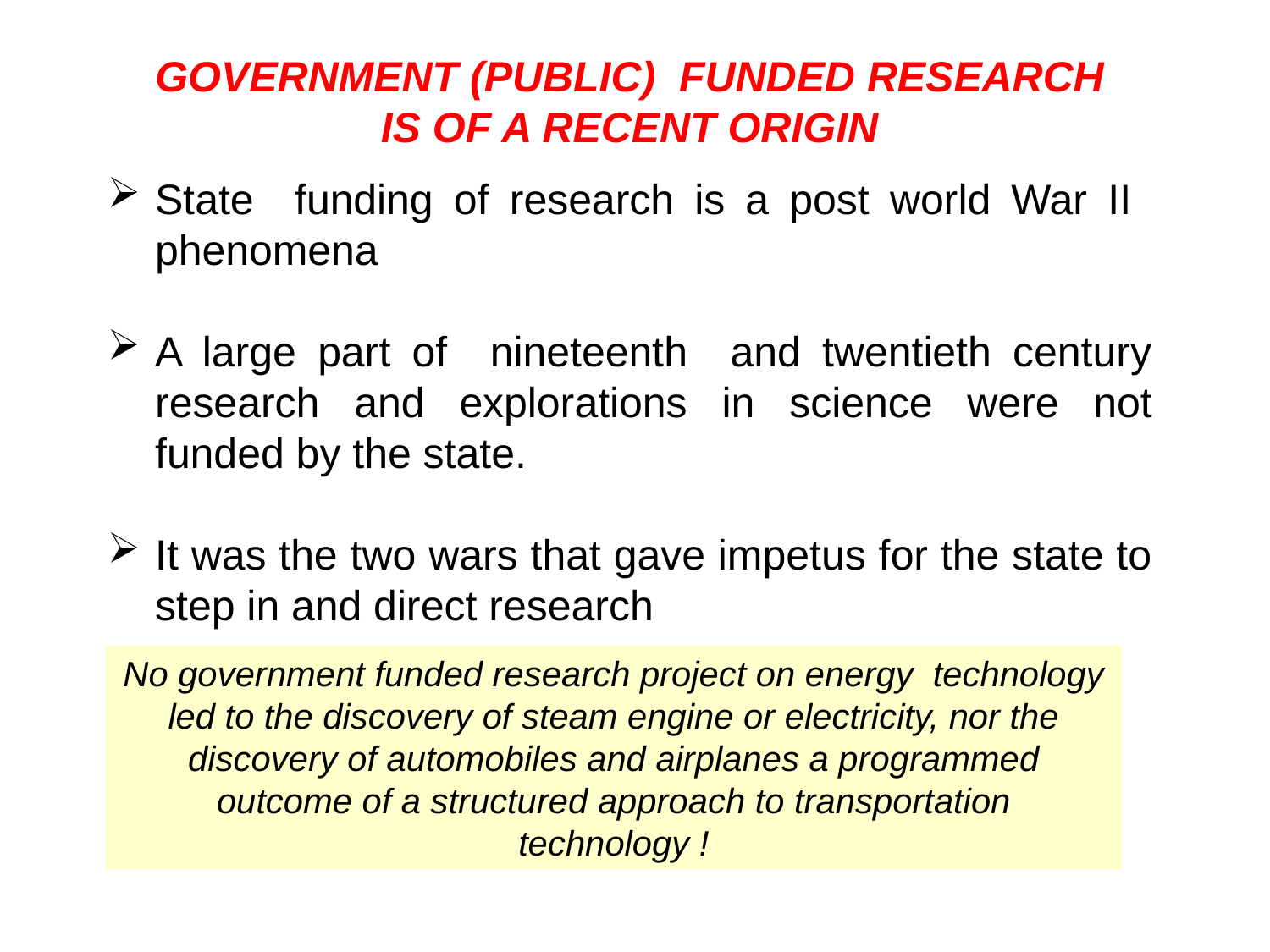

# GOVERNMENT (PUBLIC)  FUNDED RESEARCH IS OF A RECENT ORIGIN
State  funding of research is a post world War II  phenomena

A large part of  nineteenth  and twentieth century research and explorations in science were not funded by the state.

It was the two wars that gave impetus for the state to step in and direct research
No government funded research project on energy  technology led to the discovery of steam engine or electricity, nor the discovery of automobiles and airplanes a programmed outcome of a structured approach to transportation technology !